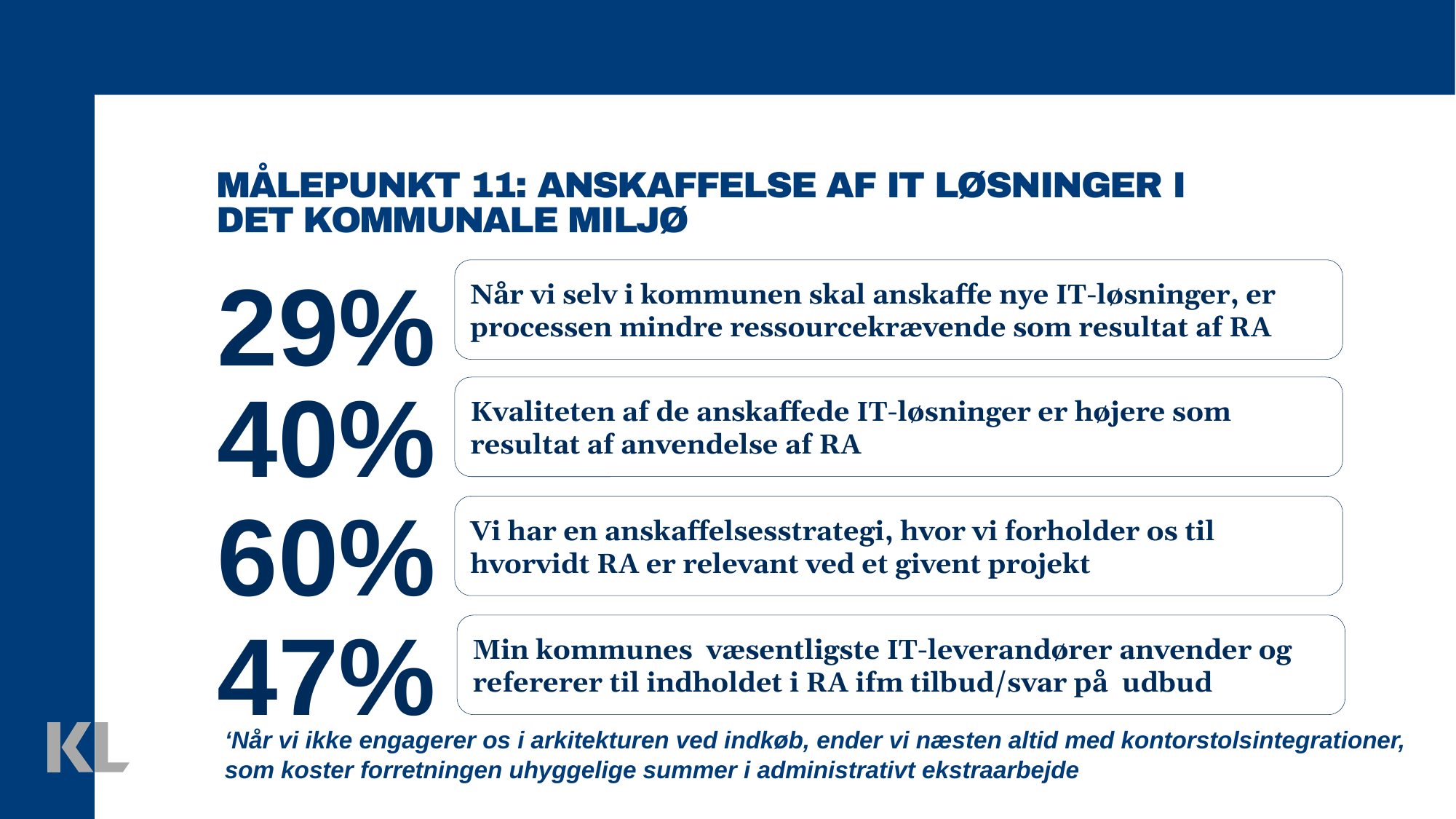

Målepunkt 11: anskaffelse af it løsninger i det kommunale miljø
29%
Når vi selv i kommunen skal anskaffe nye IT-løsninger, er processen mindre ressourcekrævende som resultat af RA
40%
Kvaliteten af de anskaffede IT-løsninger er højere som resultat af anvendelse af RA
60%
Vi har en anskaffelsesstrategi, hvor vi forholder os til hvorvidt RA er relevant ved et givent projekt
47%
Min kommunes  væsentligste IT-leverandører anvender og refererer til indholdet i RA ifm tilbud/svar på  udbud
‘Når vi ikke engagerer os i arkitekturen ved indkøb, ender vi næsten altid med kontorstolsintegrationer,
som koster forretningen uhyggelige summer i administrativt ekstraarbejde